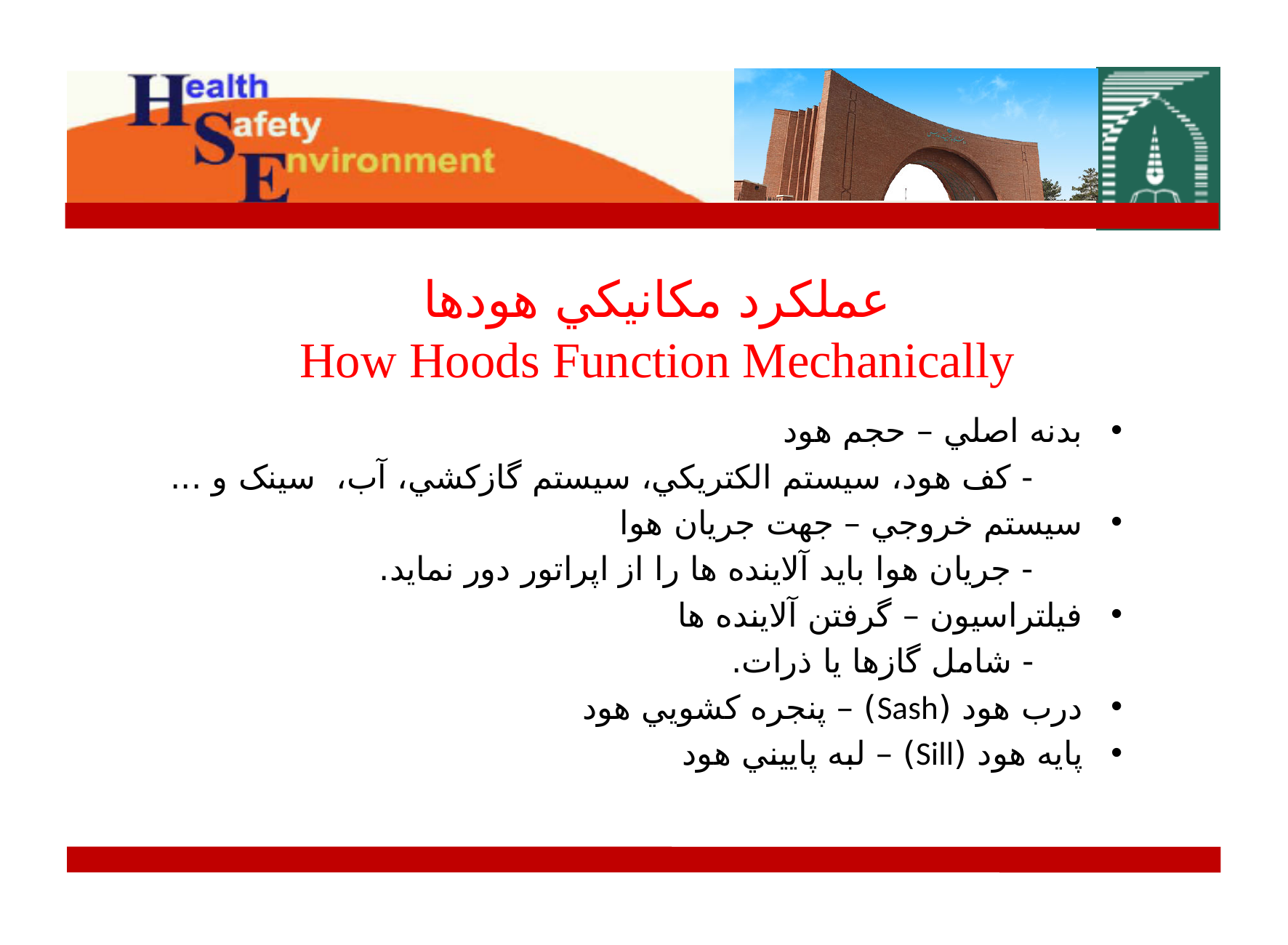

# عملکرد مکانيکي هودها How Hoods Function Mechanically
بدنه اصلي – حجم هود
        - کف هود، سيستم الکتريکي، سيستم گازکشي، آب،  سينک و ...
سيستم خروجي – جهت جريان هوا
        - جريان هوا بايد آلاينده ها را از اپراتور دور نمايد.
فيلتراسيون – گرفتن آلاينده ها
        - شامل گازها يا ذرات.
درب هود (Sash) – پنجره کشويي هود
پايه هود (Sill) – لبه پاييني هود